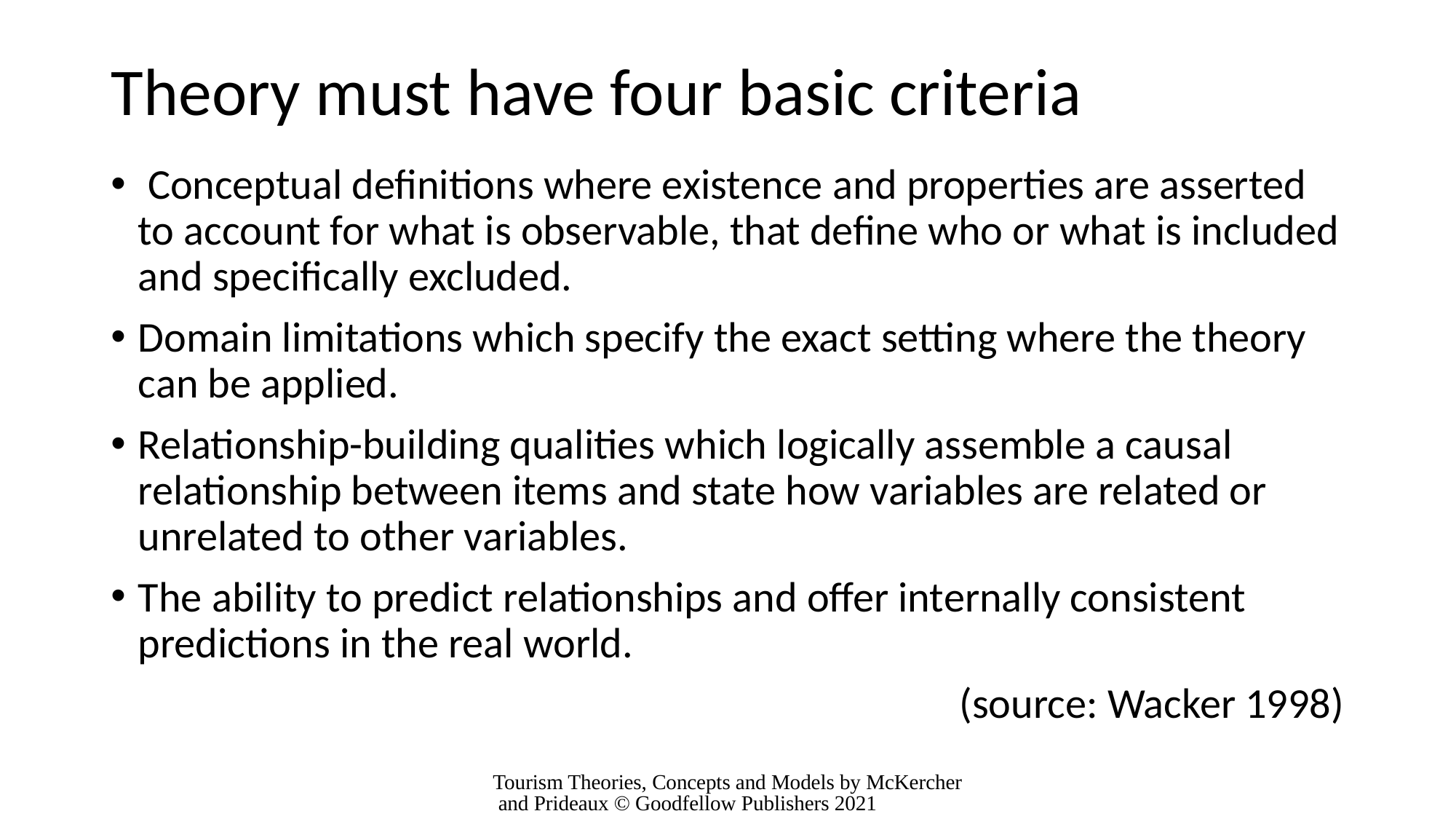

# Theory must have four basic criteria
 Conceptual definitions where existence and properties are asserted to account for what is observable, that define who or what is included and specifically excluded.
Domain limitations which specify the exact setting where the theory can be applied.
Relationship-building qualities which logically assemble a causal relationship between items and state how variables are related or unrelated to other variables.
The ability to predict relationships and offer internally consistent predictions in the real world.
(source: Wacker 1998)
Tourism Theories, Concepts and Models by McKercher and Prideaux © Goodfellow Publishers 2021